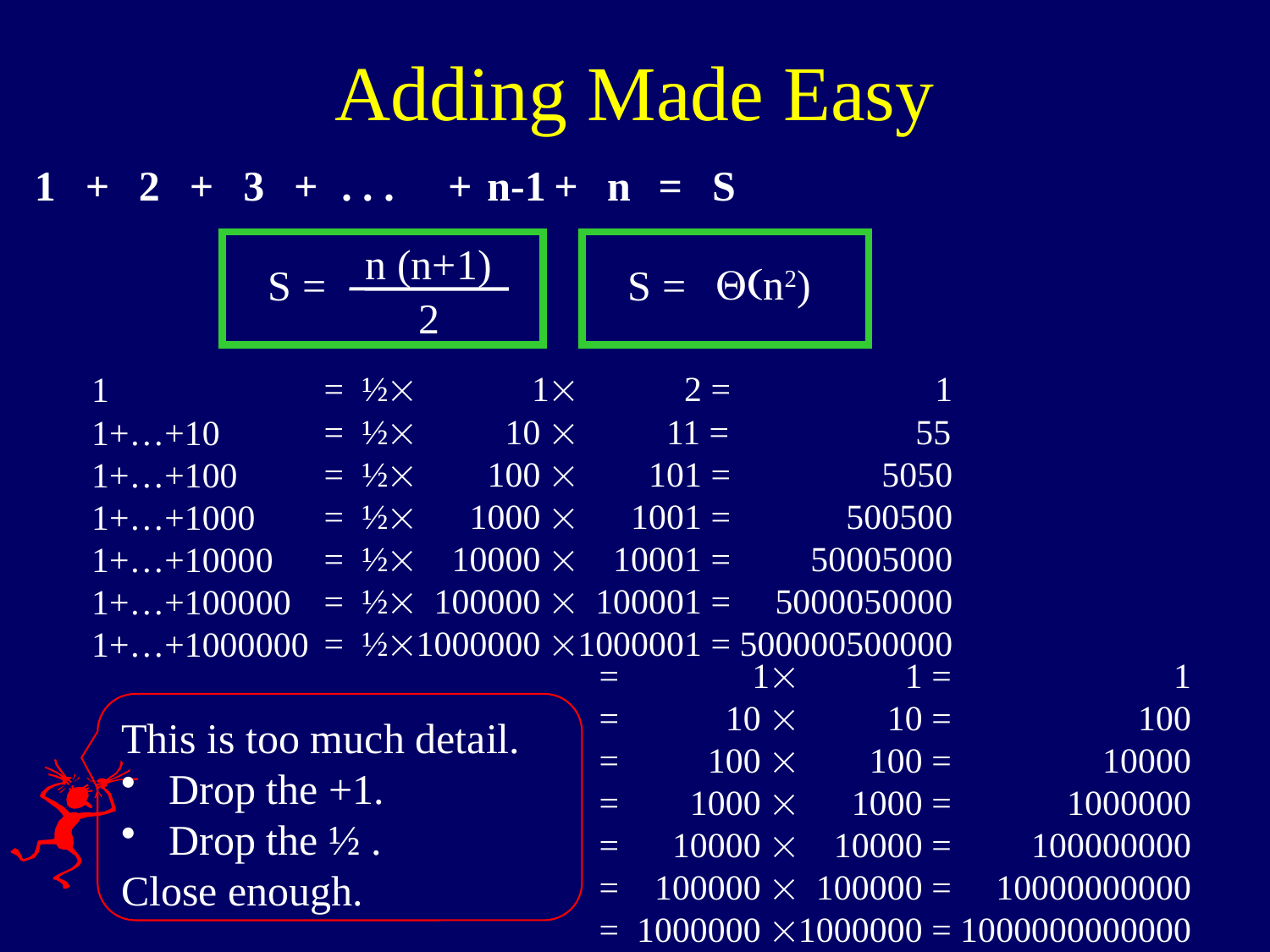

Adding Made Easy
1
+
2
+
3
+
. . .
+
n-1
+
n
=
S
n (n+1)

S =
2

Θ(n2)
S =
=  ½×             1×            2 =                       1
=  ½×          10 ×          11 =                     55
=  ½×        100 ×        101 =                 5050
=  ½×      1000 ×      1001 =             500500
=  ½×    10000 ×    10001 =         50005000
=  ½×  100000 ×  100001 =     5000050000
=  ½×1000000 ×1000001 = 500000500000
1
1+…+10
1+…+100
1+…+1000
1+…+10000
1+…+100000
1+…+1000000
=               1×            1 =                         1
=            10 ×          10 =                     100
=          100 ×        100 =                 10000
=        1000 ×      1000 =             1000000
=      10000 ×    10000 =         100000000
=    100000 ×  100000 =     10000000000
=  1000000 ×1000000 = 1000000000000
This is too much detail.
Drop the +1.
Drop the ½ .
Close enough.